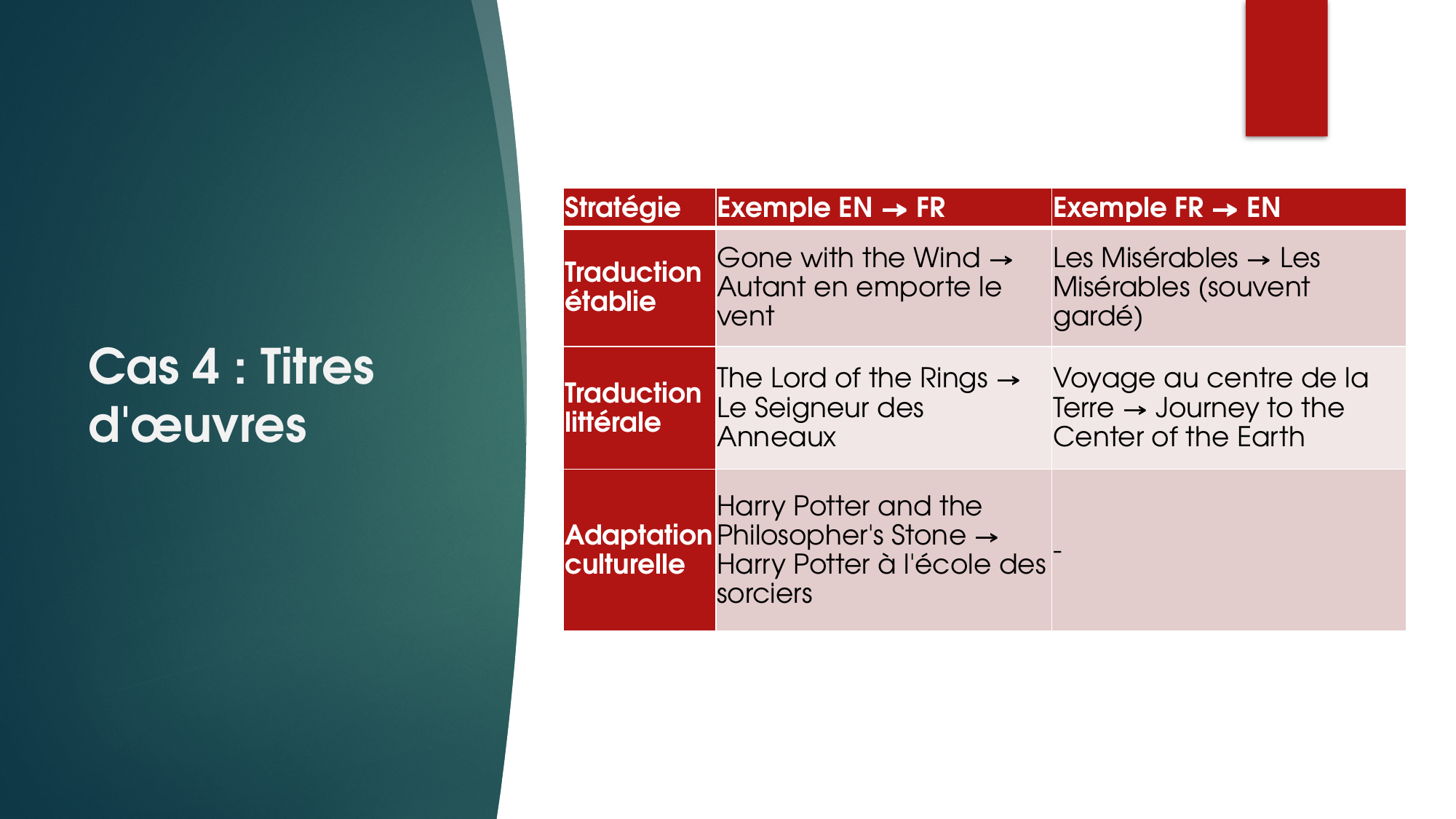

| Stratégie | Exemple EN → FR | Exemple FR → EN |
| --- | --- | --- |
| Traduction établie | Gone with the Wind → Autant en emporte le vent | Les Misérables → Les Misérables (souvent gardé) |
| Traduction littérale | The Lord of the Rings → Le Seigneur des Anneaux | Voyage au centre de la Terre → Journey to the Center of the Earth |
| Adaptation culturelle | Harry Potter and the Philosopher's Stone → Harry Potter à l'école des sorciers | - |
# Cas 4 : Titres d'œuvres